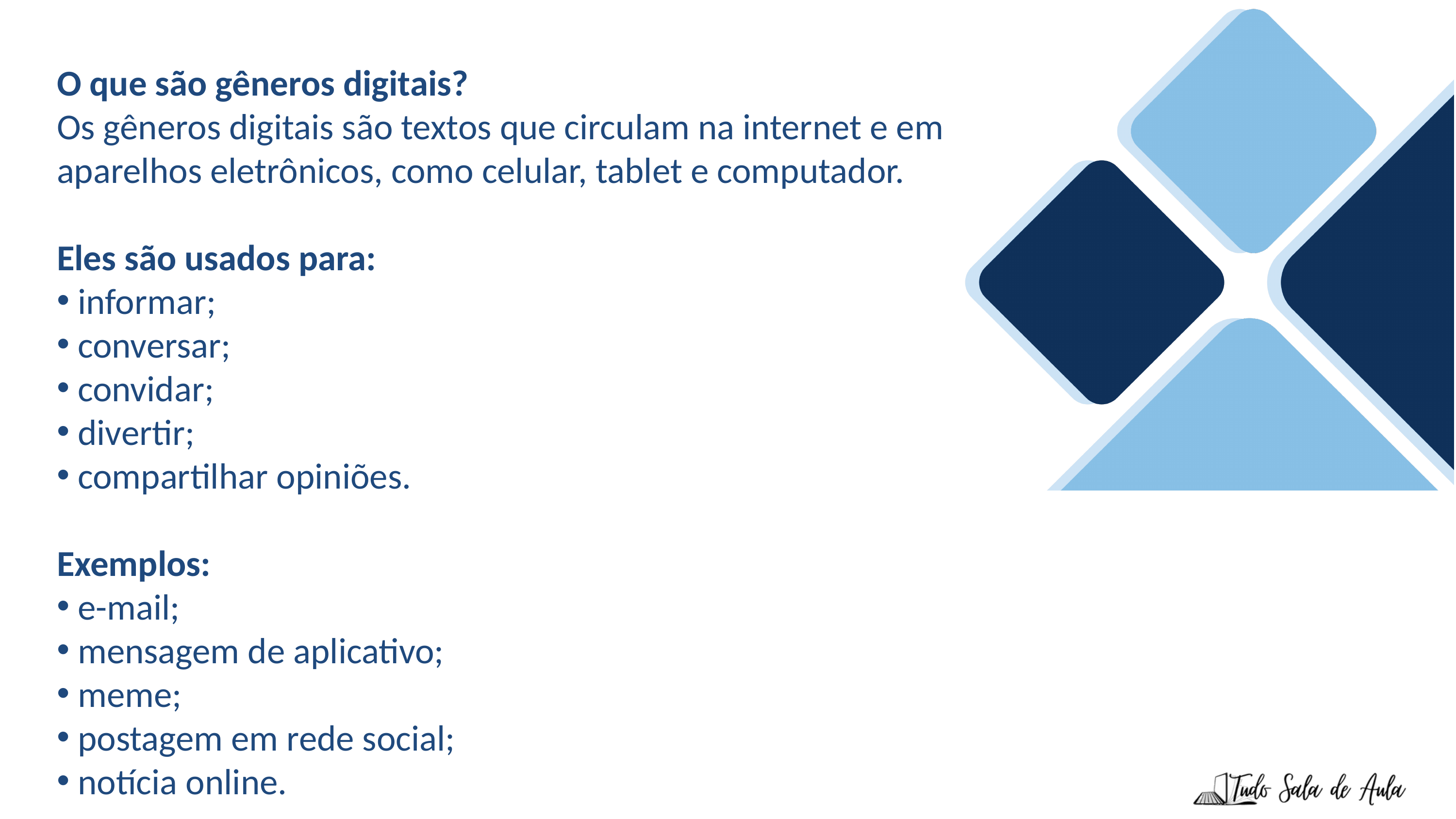

O que são gêneros digitais?
Os gêneros digitais são textos que circulam na internet e em aparelhos eletrônicos, como celular, tablet e computador.

Eles são usados para:
 informar;
 conversar;
 convidar;
 divertir;
 compartilhar opiniões.

Exemplos:
 e-mail;
 mensagem de aplicativo;
 meme;
 postagem em rede social;
 notícia online.
2